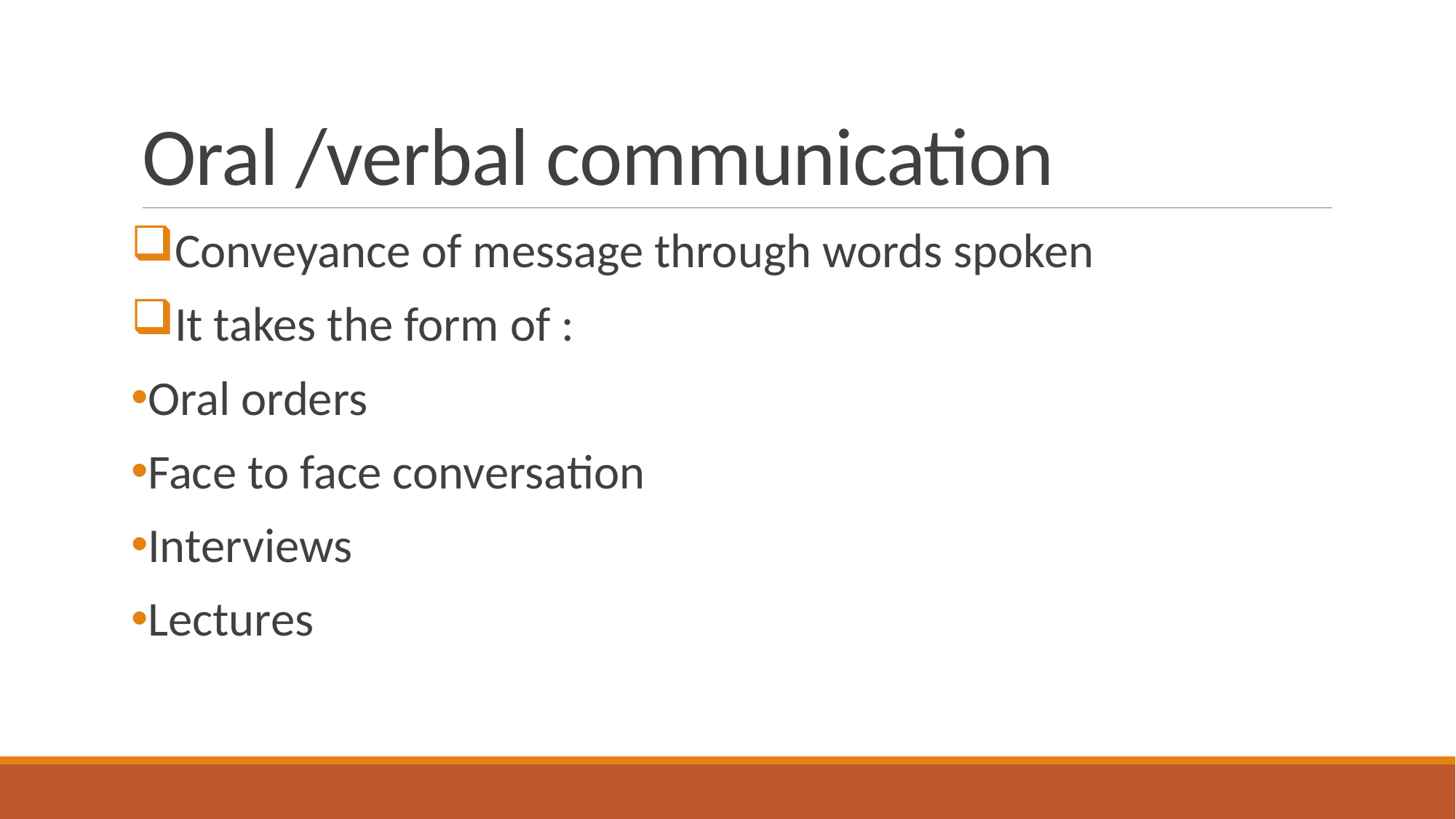

# Oral /verbal communication
Conveyance of message through words spoken
It takes the form of :
Oral orders
Face to face conversation
Interviews
Lectures